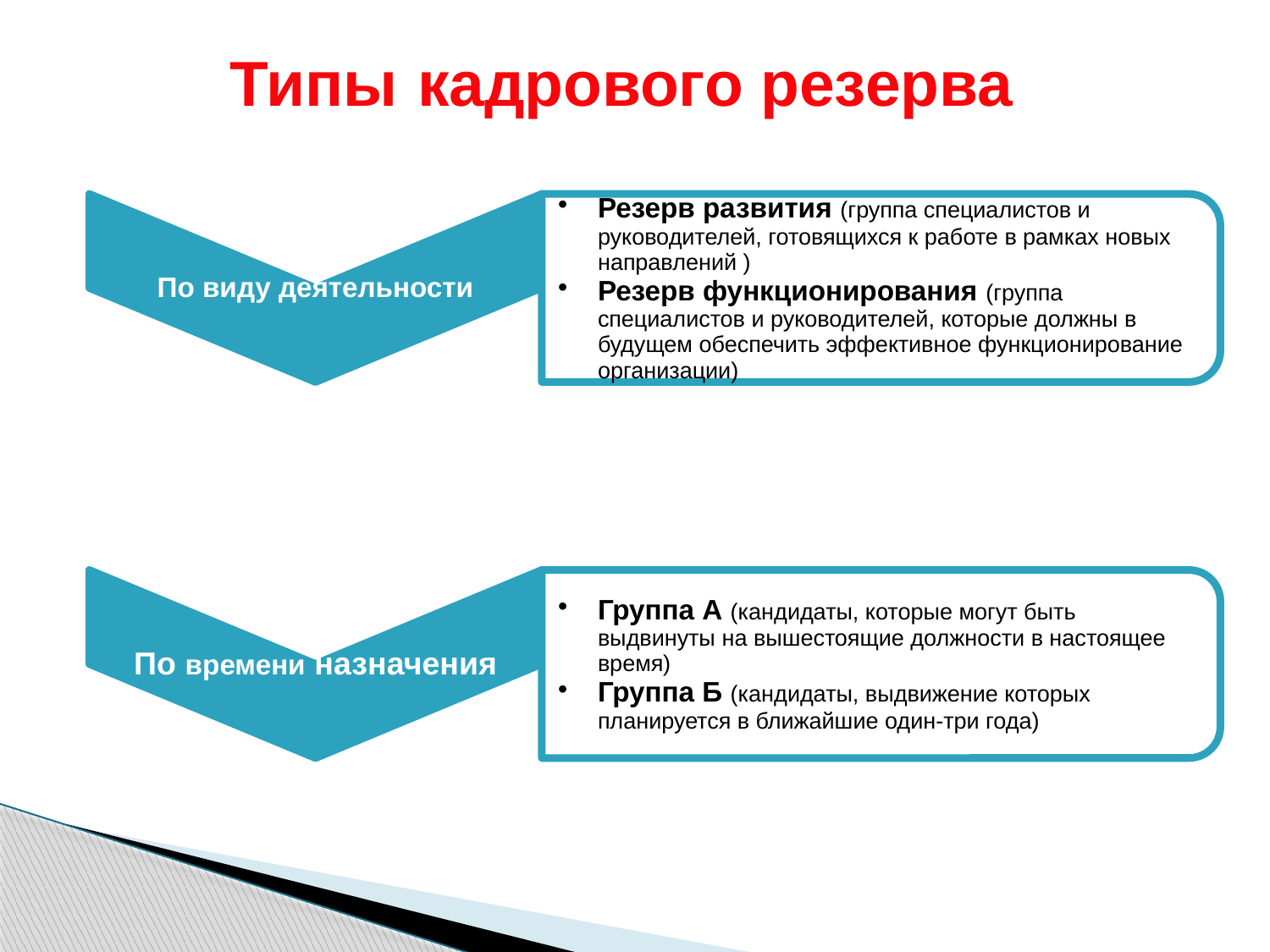

Типы кадрового резерва
По виду деятельности
Резерв развития (группа специалистов и руководителей, готовящихся к работе в рамках новых направлений )
Резерв функционирования (группа специалистов и руководителей, которые должны в будущем обеспечить эффективное функционирование организации)
По времени назначения
Группа А (кандидаты, которые могут быть выдвинуты на вышестоящие должности в настоящее время)
Группа Б (кандидаты, выдвижение которых планируется в ближайшие один-три года)